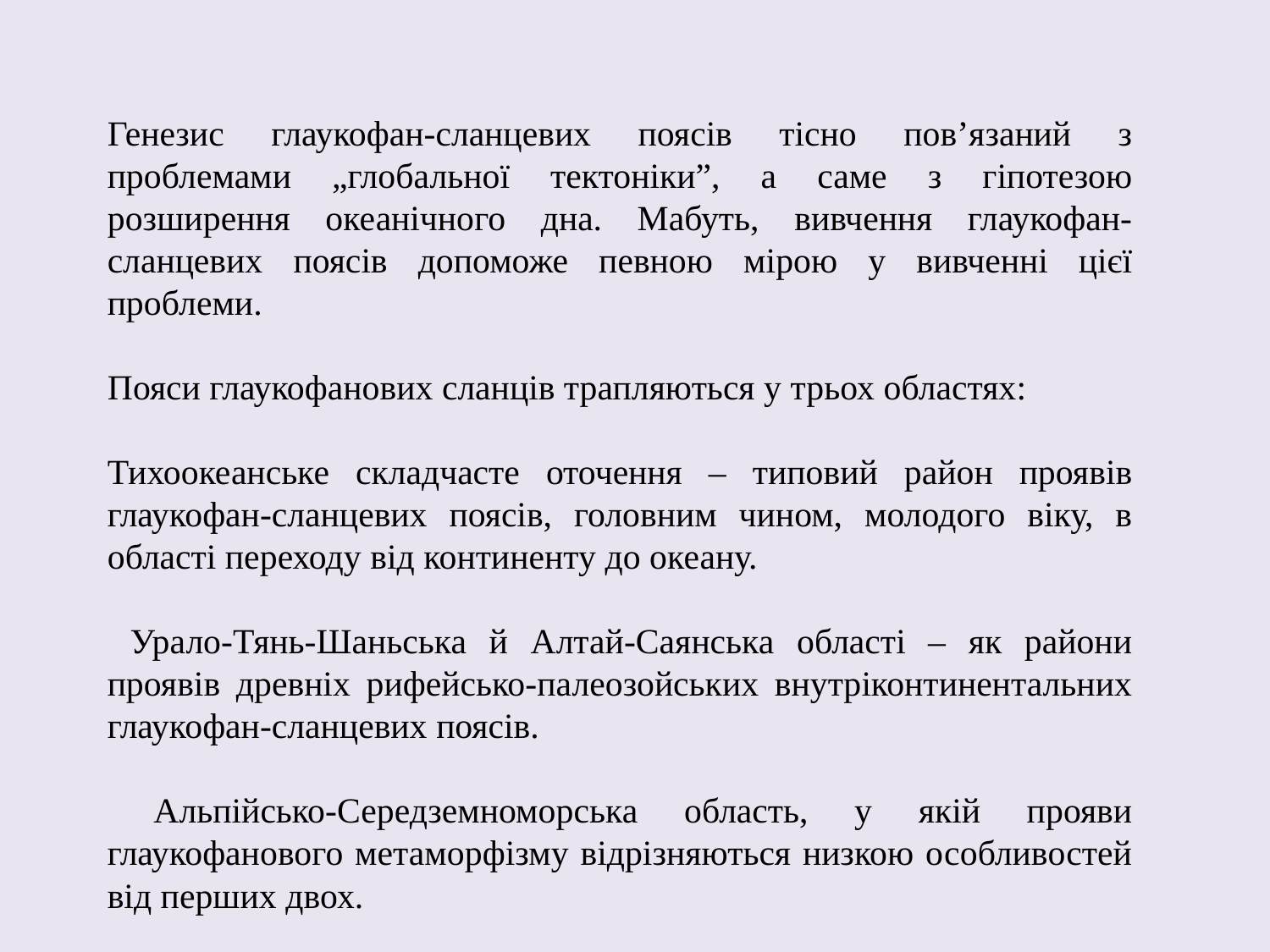

Генезис глаукофан-сланцевих поясів тісно пов’язаний з проблемами „глобальної тектоніки”, а саме з гіпотезою розширення океанічного дна. Мабуть, вивчення глаукофан-сланцевих поясів допоможе певною мірою у вивченні цієї проблеми.

Пояси глаукофанових сланців трапляються у трьох областях:

Тихоокеанське складчасте оточення – типовий район проявів глаукофан-сланцевих поясів, головним чином, молодого віку, в області переходу від континенту до океану.

 Урало-Тянь-Шаньська й Алтай-Саянська області – як райони проявів древніх рифейсько-палеозойських внутріконтинентальних глаукофан-сланцевих поясів.

 Альпійсько-Середземноморська область, у якій прояви глаукофанового метаморфізму відрізняються низкою особливостей від перших двох.